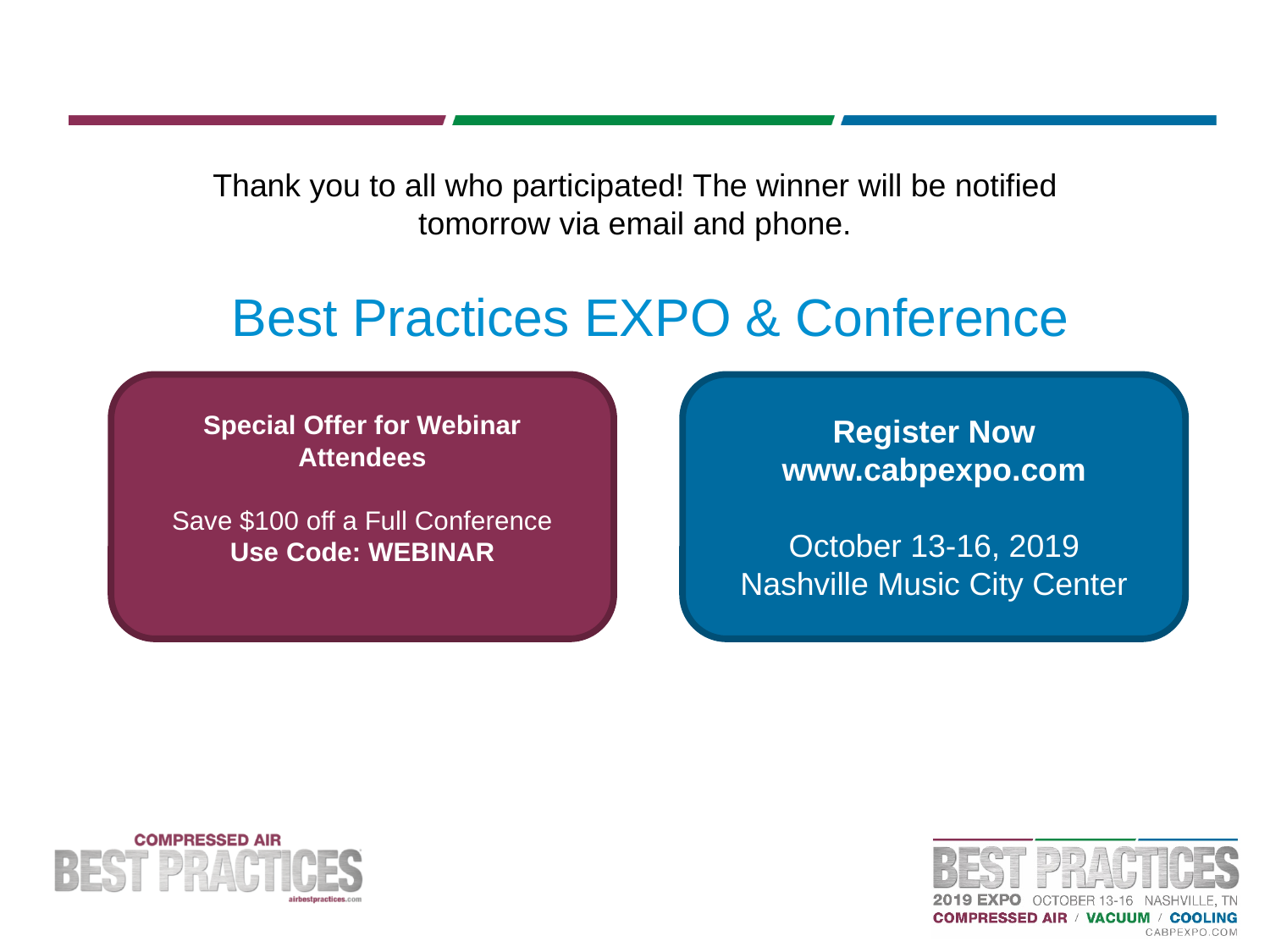

Thank you to all who participated! The winner will be notified tomorrow via email and phone.
Best Practices EXPO & Conference
Special Offer for Webinar Attendees

Save $100 off a Full Conference
Use Code: WEBINAR

Register Now
www.cabpexpo.com

October 13-16, 2019
Nashville Music City Center